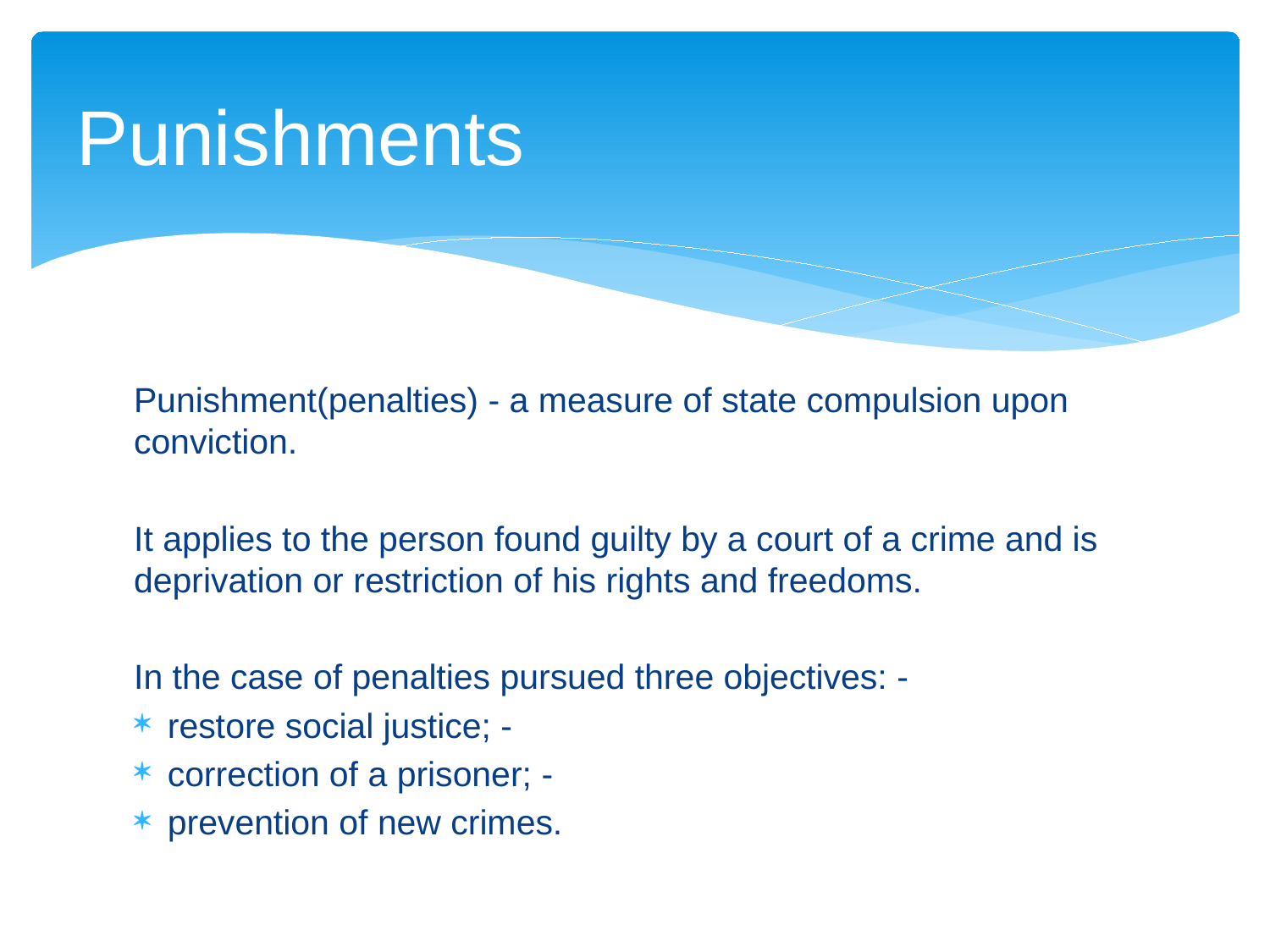

# Punishments
Punishment(penalties) - a measure of state compulsion upon conviction.

It applies to the person found guilty by a court of a crime and is deprivation or restriction of his rights and freedoms.

In the case of penalties pursued three objectives: -
restore social justice; -
correction of a prisoner; -
prevention of new crimes.